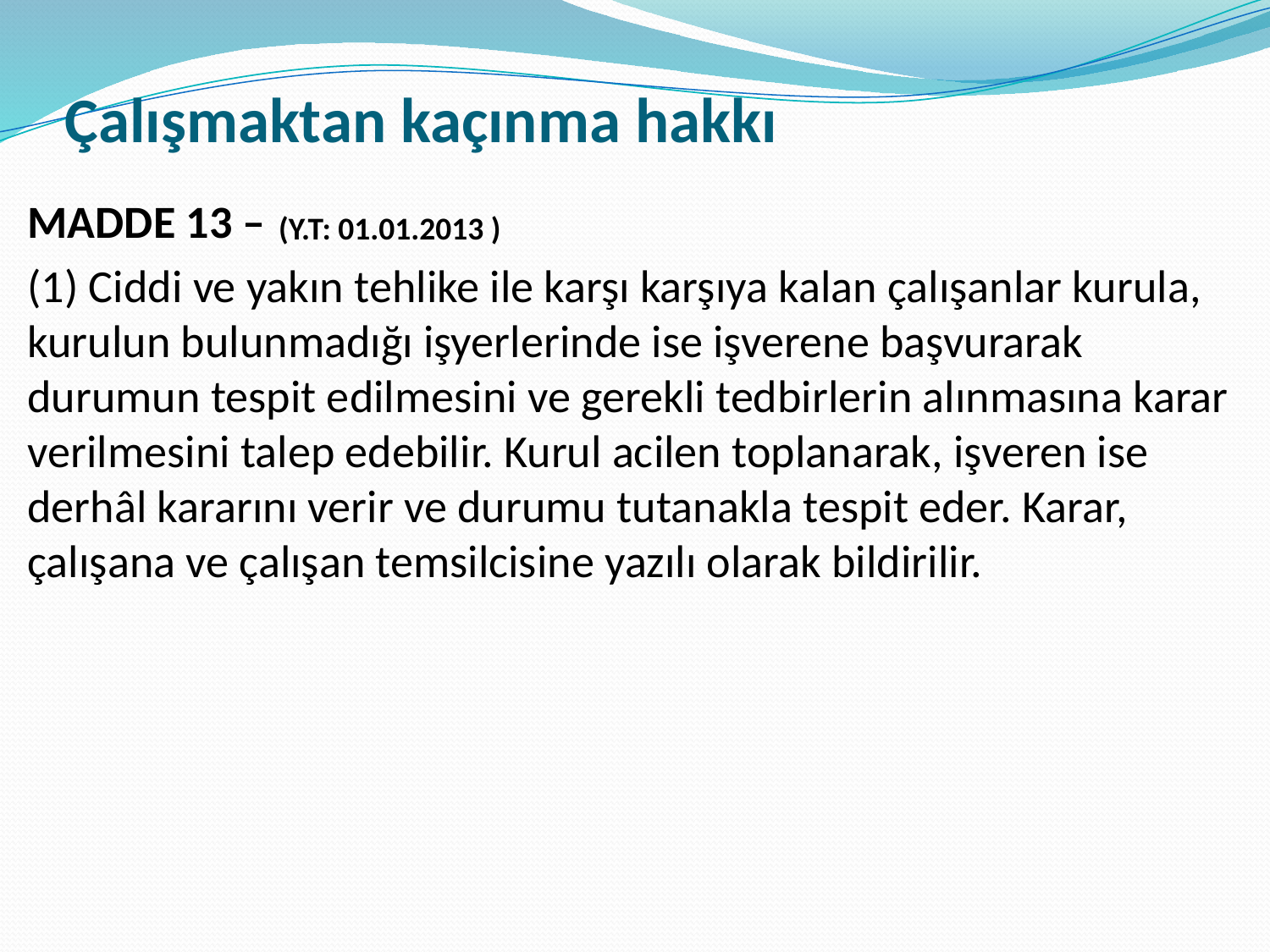

# Çalışmaktan kaçınma hakkı
MADDE 13 –
(1) Ciddi ve yakın tehlike ile karşı karşıya kalan çalışanlar kurula, kurulun bulunmadığı işyerlerinde ise işverene başvurarak durumun tespit edilmesini ve gerekli tedbirlerin alınmasına karar verilmesini talep edebilir. Kurul acilen toplanarak, işveren ise derhâl kararını verir ve durumu tutanakla tespit eder. Karar, çalışana ve çalışan temsilcisine yazılı olarak bildirilir.

(Y.T: 01.01.2013 )